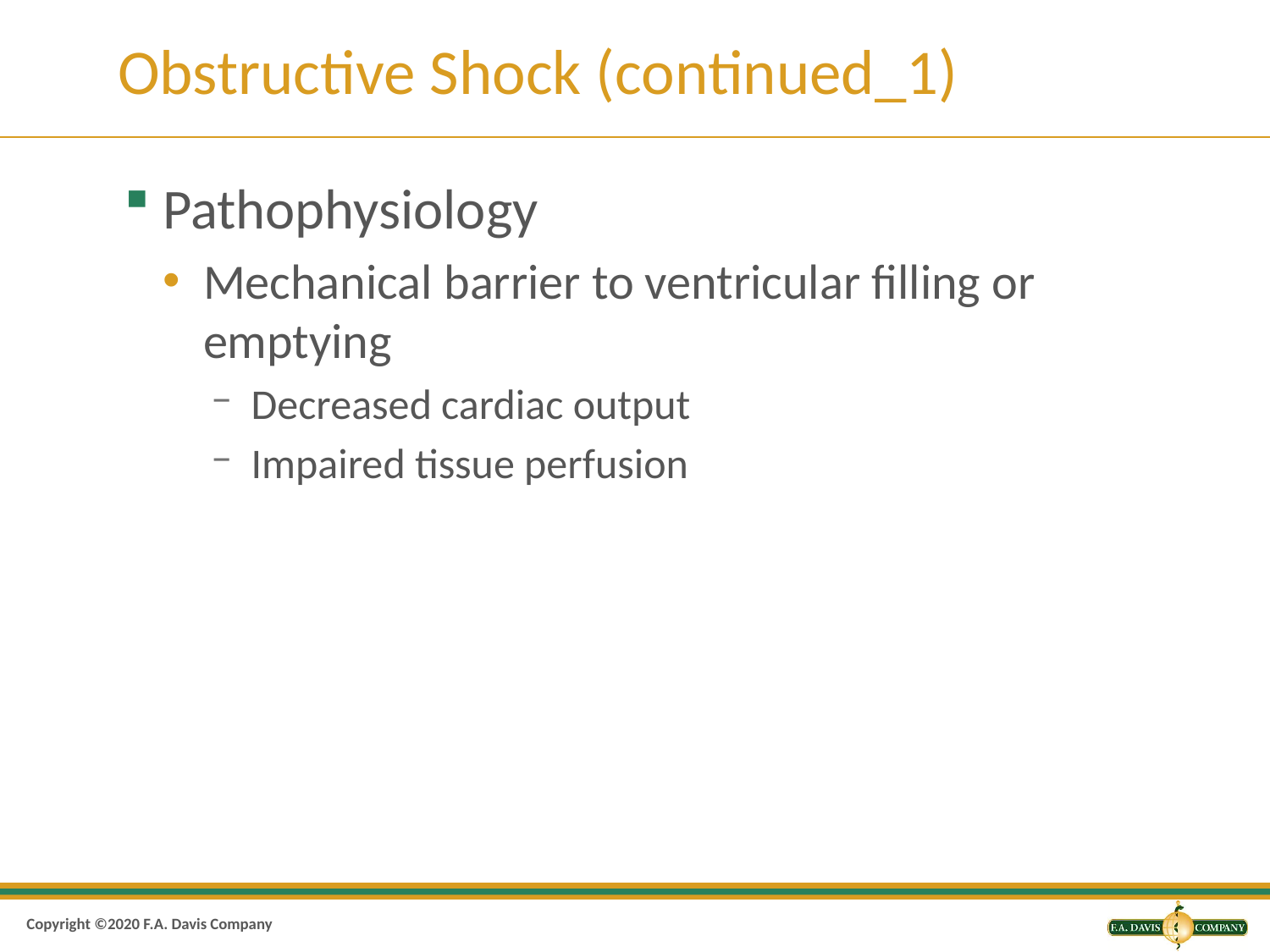

# Obstructive Shock (continued_1)
Pathophysiology
Mechanical barrier to ventricular filling or emptying
Decreased cardiac output
Impaired tissue perfusion